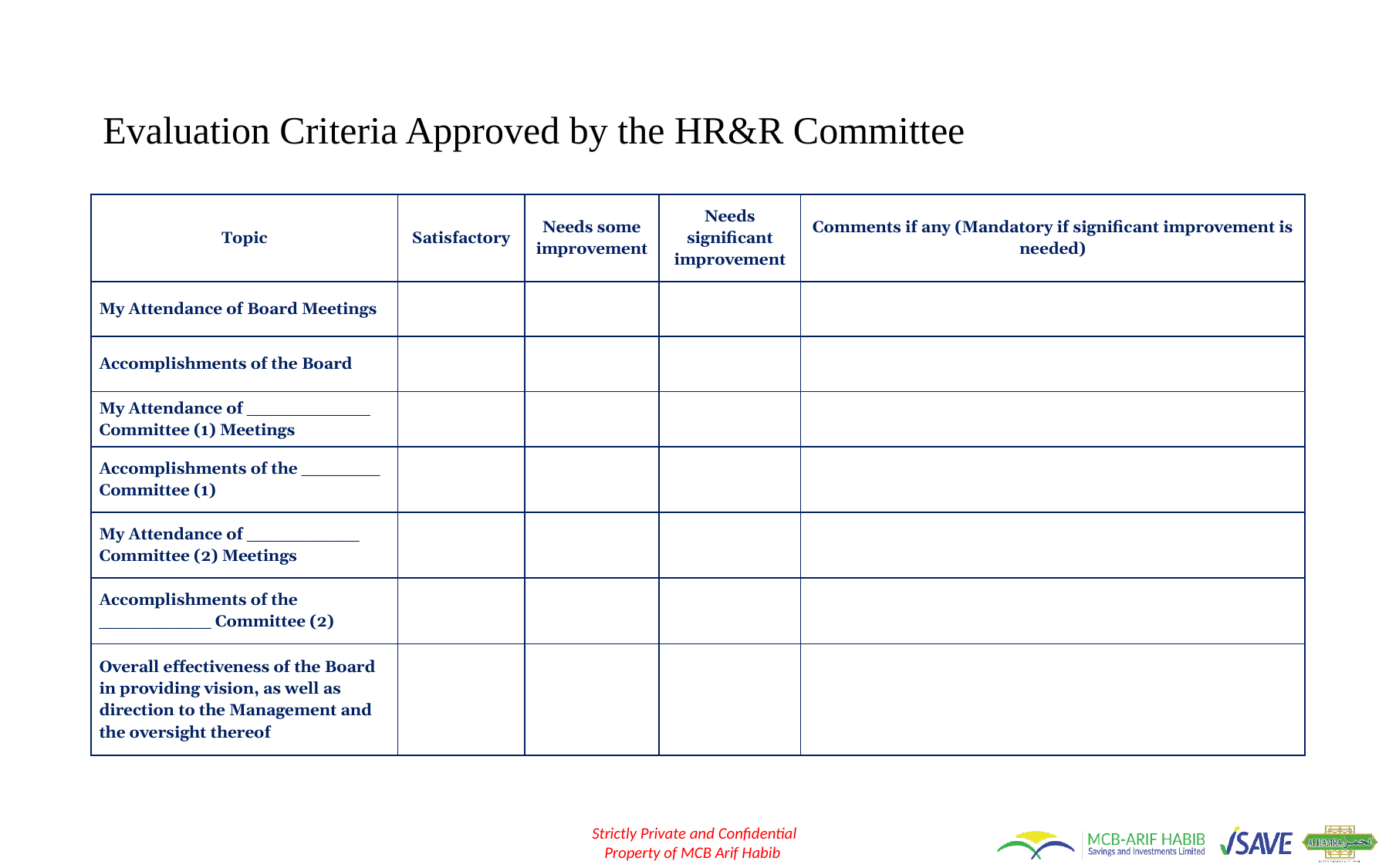

Evaluation Criteria Approved by the HR&R Committee
| Topic | Satisfactory | Needs some improvement | Needs significant improvement | Comments if any (Mandatory if significant improvement is needed) |
| --- | --- | --- | --- | --- |
| My Attendance of Board Meetings |  |  |  |  |
| Accomplishments of the Board |  |  |  |  |
| My Attendance of \_\_\_\_\_\_\_\_\_\_\_ Committee (1) Meetings |  |  |  |  |
| Accomplishments of the \_\_\_\_\_\_\_ Committee (1) |  |  |  |  |
| My Attendance of \_\_\_\_\_\_\_\_\_\_ Committee (2) Meetings |  |  |  |  |
| Accomplishments of the \_\_\_\_\_\_\_\_\_\_ Committee (2) |  |  |  |  |
| Overall effectiveness of the Board in providing vision, as well as direction to the Management and the oversight thereof |  |  |  |  |